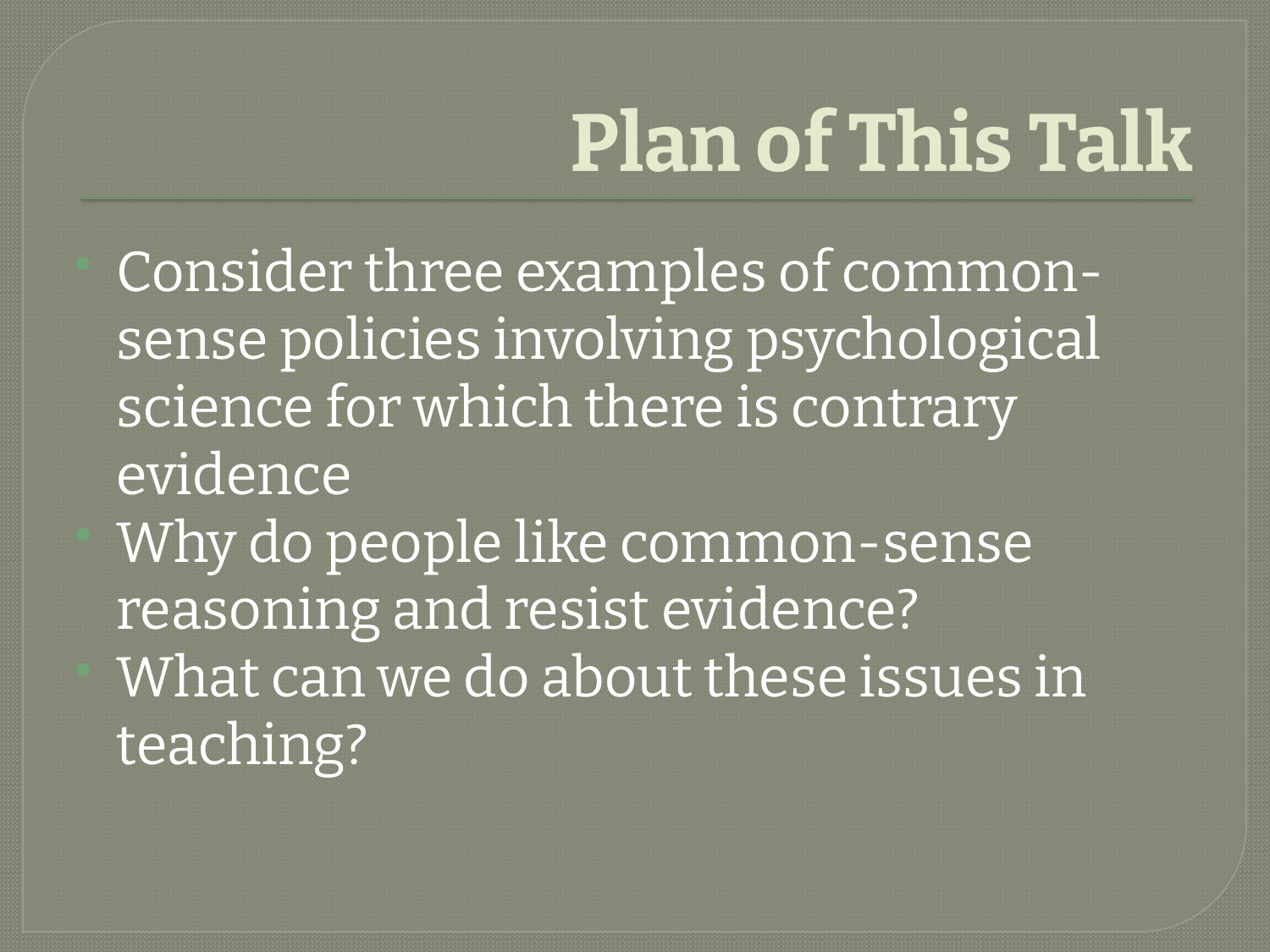

# Plan of This Talk
Consider three examples of common-sense policies involving psychological science for which there is contrary evidence
Why do people like common-sense reasoning and resist evidence?
What can we do about these issues in teaching?